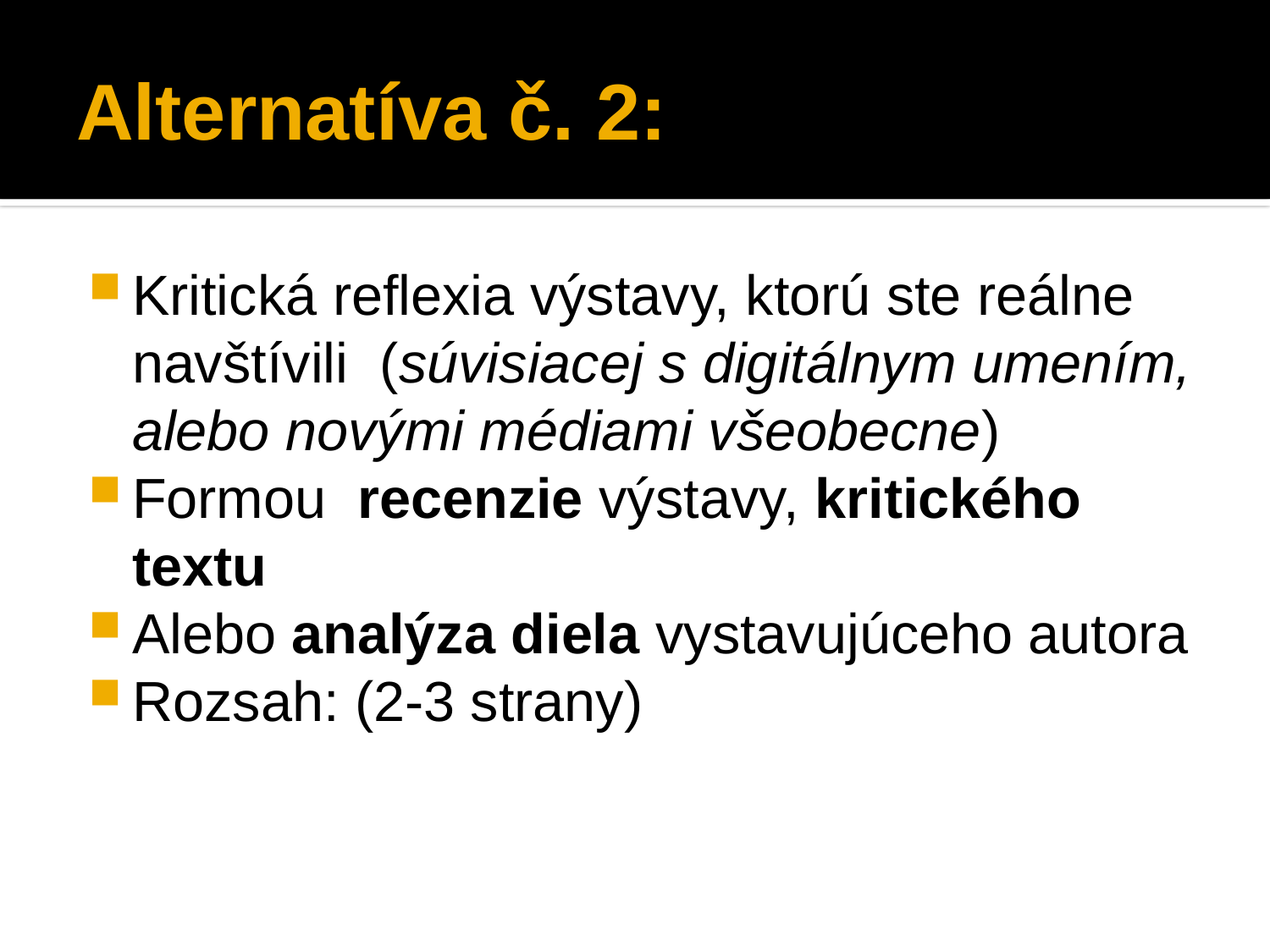

# Alternatíva č. 2:
Kritická reflexia výstavy, ktorú ste reálne navštívili  (súvisiacej s digitálnym umením, alebo novými médiami všeobecne)
Formou  recenzie výstavy, kritického textu
Alebo analýza diela vystavujúceho autora
Rozsah: (2-3 strany)